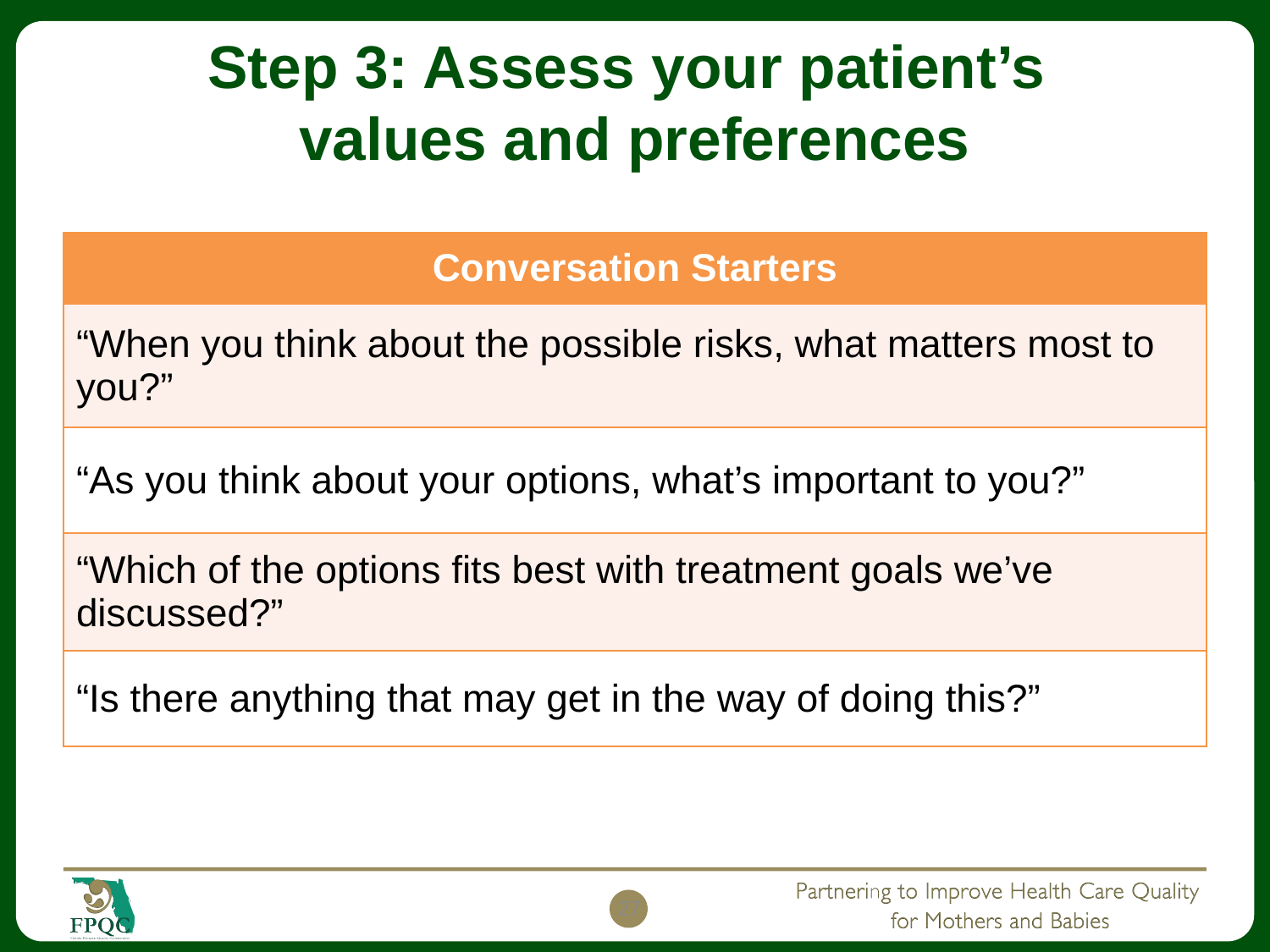

# Step 3: Assess your patient’s values and preferences
| Conversation Starters |
| --- |
| “When you think about the possible risks, what matters most to you?” |
| “As you think about your options, what’s important to you?” |
| “Which of the options fits best with treatment goals we’ve discussed?” |
| “Is there anything that may get in the way of doing this?” |
27